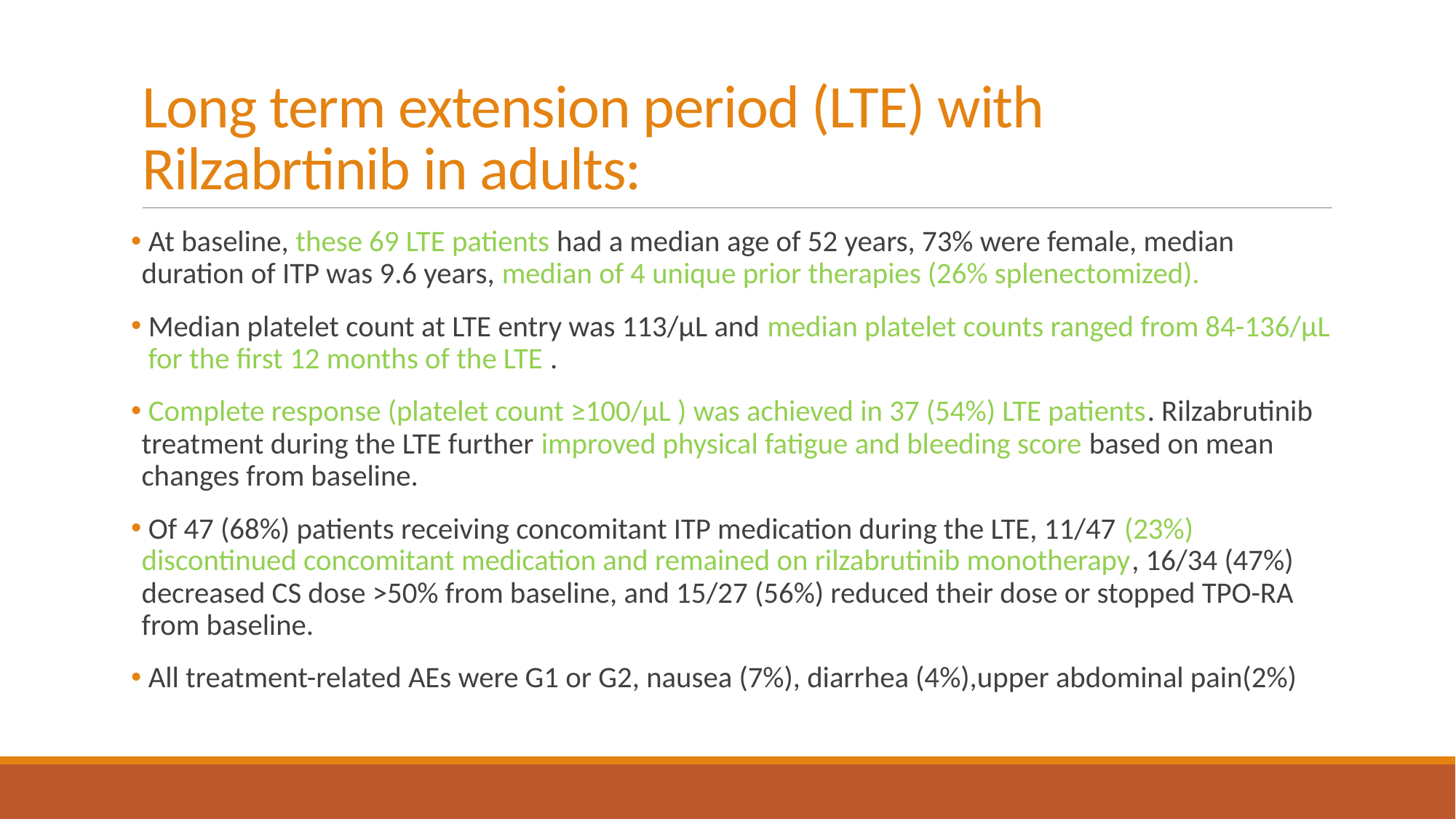

# Long term extension period (LTE) with Rilzabrtinib in adults:
 At baseline, these 69 LTE patients had a median age of 52 years, 73% were female, median duration of ITP was 9.6 years, median of 4 unique prior therapies (26% splenectomized).
 Median platelet count at LTE entry was 113/μL and median platelet counts ranged from 84-136/μL  for the first 12 months of the LTE .
 Complete response (platelet count ≥100/μL ) was achieved in 37 (54%) LTE patients. Rilzabrutinib treatment during the LTE further improved physical fatigue and bleeding score based on mean changes from baseline.
 Of 47 (68%) patients receiving concomitant ITP medication during the LTE, 11/47 (23%) discontinued concomitant medication and remained on rilzabrutinib monotherapy, 16/34 (47%) decreased CS dose >50% from baseline, and 15/27 (56%) reduced their dose or stopped TPO-RA from baseline.
 All treatment-related AEs were G1 or G2, nausea (7%), diarrhea (4%),upper abdominal pain(2%)